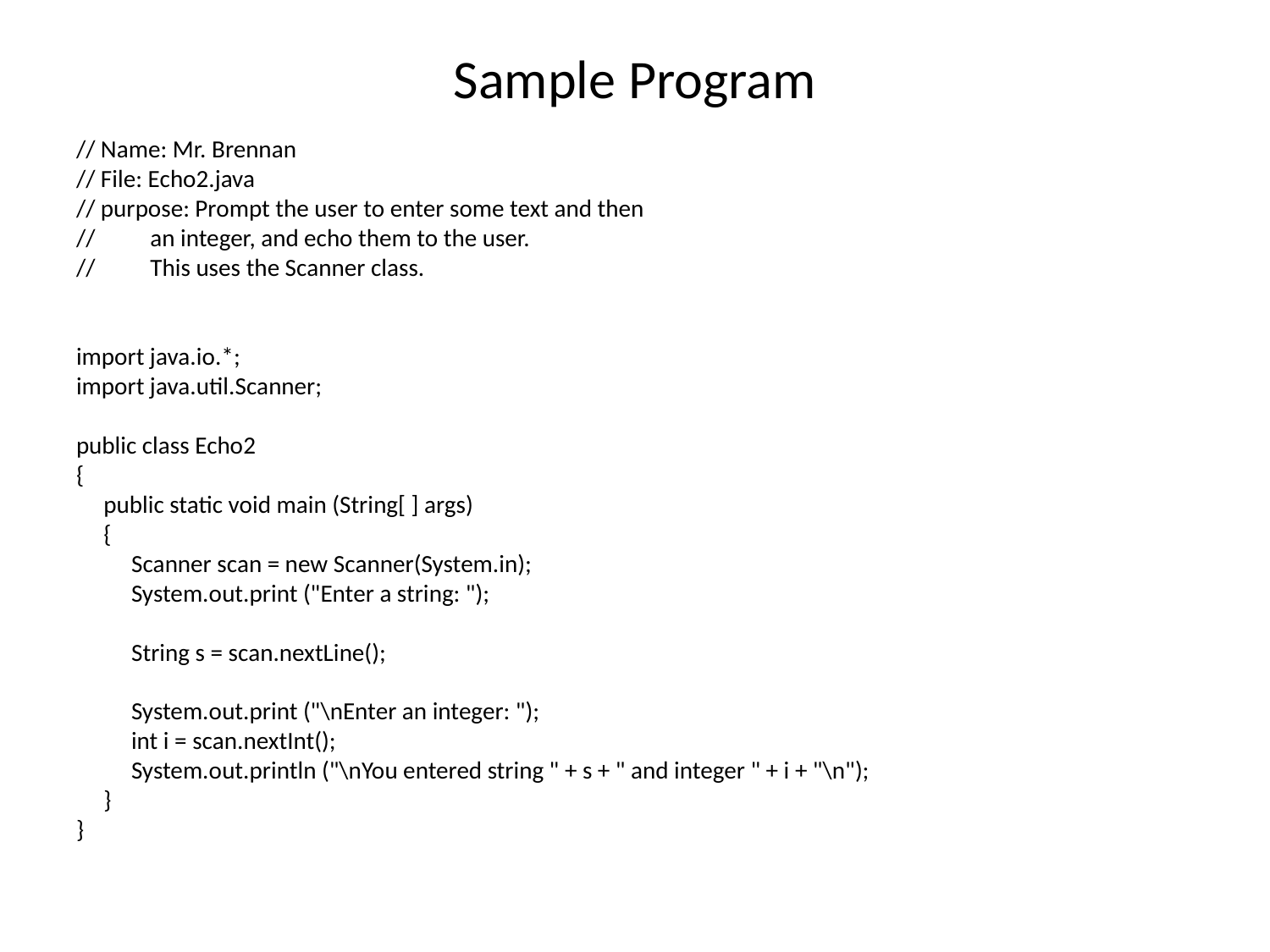

# Sample Program
// Name: Mr. Brennan
// File: Echo2.java
// purpose: Prompt the user to enter some text and then
//          an integer, and echo them to the user.
//          This uses the Scanner class.

import java.io.*;
import java.util.Scanner;

public class Echo2
{
     public static void main (String[ ] args)
     {
          Scanner scan = new Scanner(System.in);
          System.out.print ("Enter a string: ");

          String s = scan.nextLine();

          System.out.print ("\nEnter an integer: ");
          int i = scan.nextInt();
          System.out.println ("\nYou entered string " + s + " and integer " + i + "\n");
     }
}